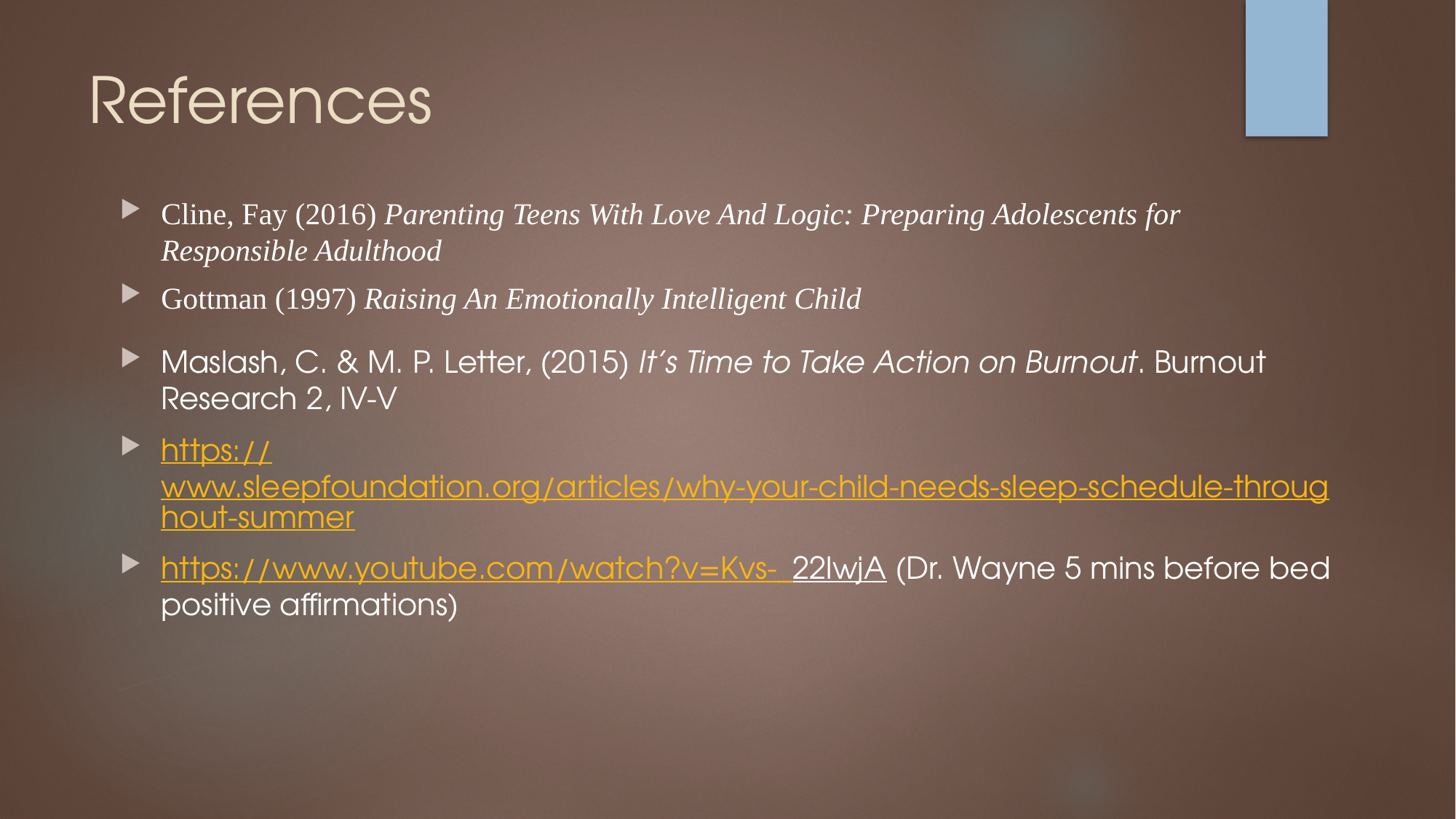

# References
Cline, Fay (2016) Parenting Teens With Love And Logic: Preparing Adolescents for Responsible Adulthood
Gottman (1997) Raising An Emotionally Intelligent Child
Maslash, C. & M. P. Letter, (2015) It’s Time to Take Action on Burnout. Burnout Research 2, IV-V
https://www.sleepfoundation.org/articles/why-your-child-needs-sleep-schedule-throughout-summer
https://www.youtube.com/watch?v=Kvs-_22lwjA (Dr. Wayne 5 mins before bed positive affirmations)